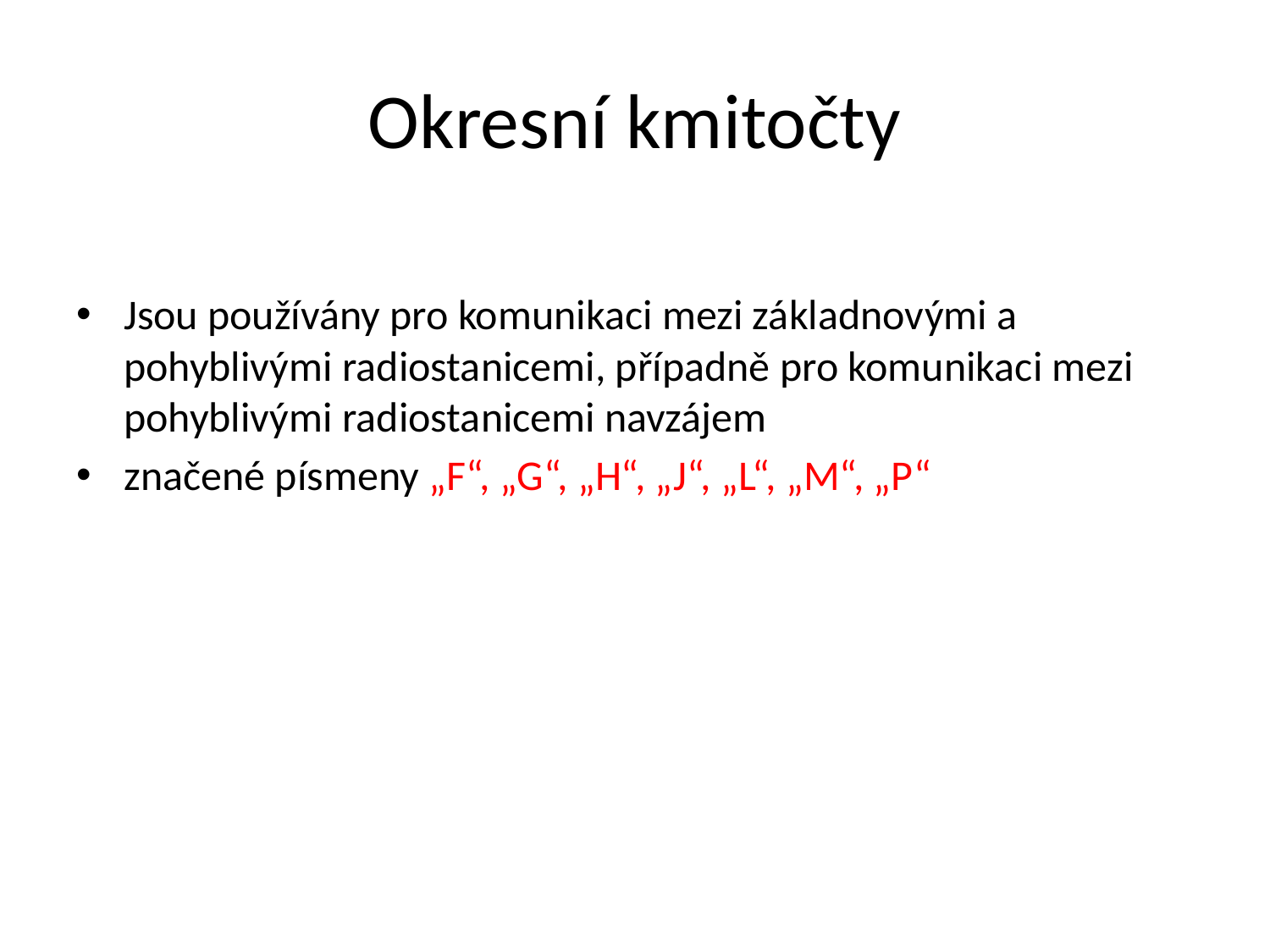

# Okresní kmitočty

Jsou používány pro komunikaci mezi základnovými a pohyblivými radiostanicemi, případně pro komunikaci mezi pohyblivými radiostanicemi navzájem
značené písmeny „F“, „G“, „H“, „J“, „L“, „M“, „P“